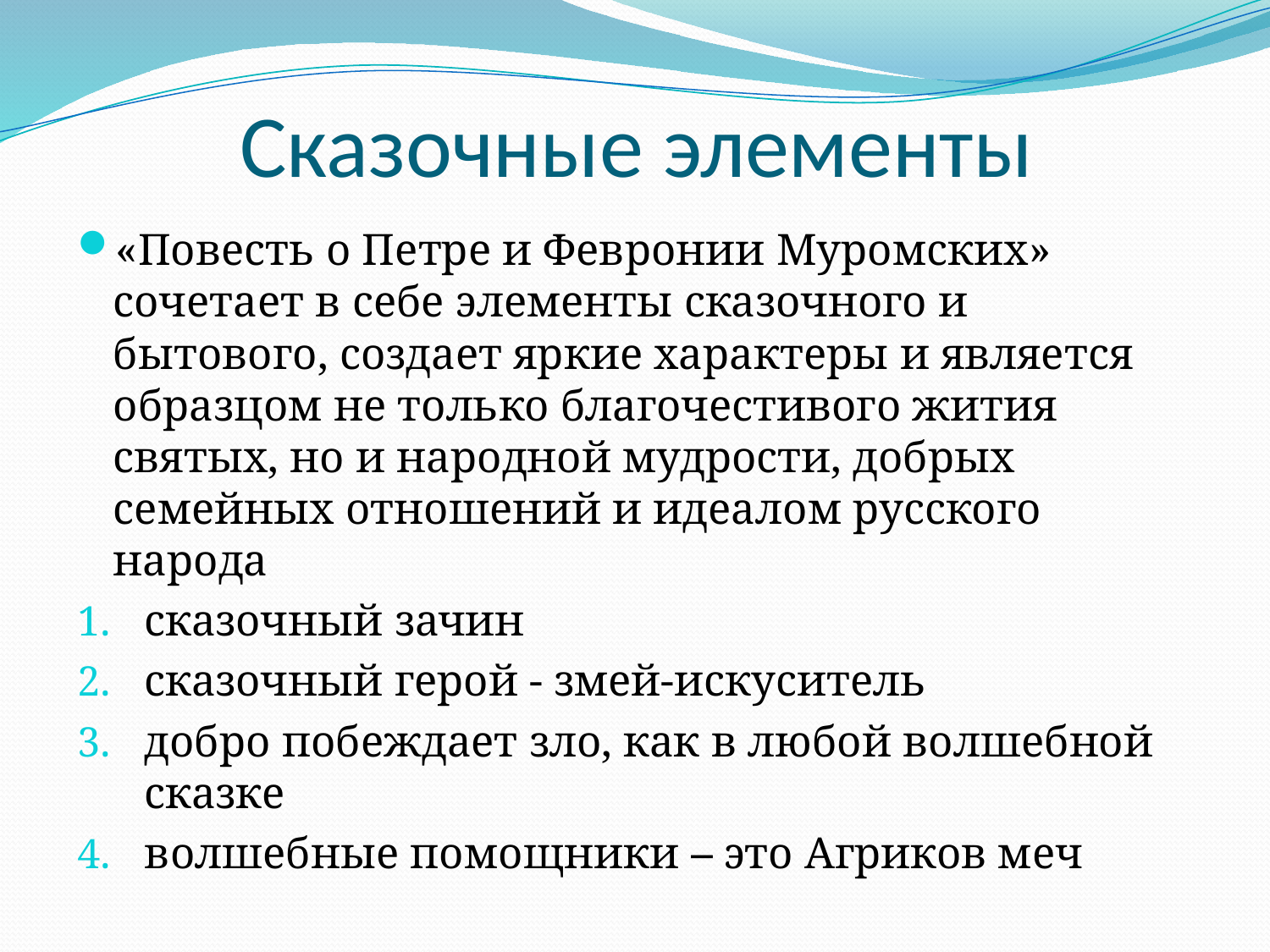

# Сказочные элементы
«Повесть о Петре и Февронии Муромских» сочетает в себе элементы сказочного и бытового, создает яркие характеры и является образцом не только благочестивого жития святых, но и народной мудрости, добрых семейных отношений и идеалом русского народа
сказочный зачин
сказочный герой - змей-искуситель
добро побеждает зло, как в любой волшебной сказке
волшебные помощники – это Агриков меч